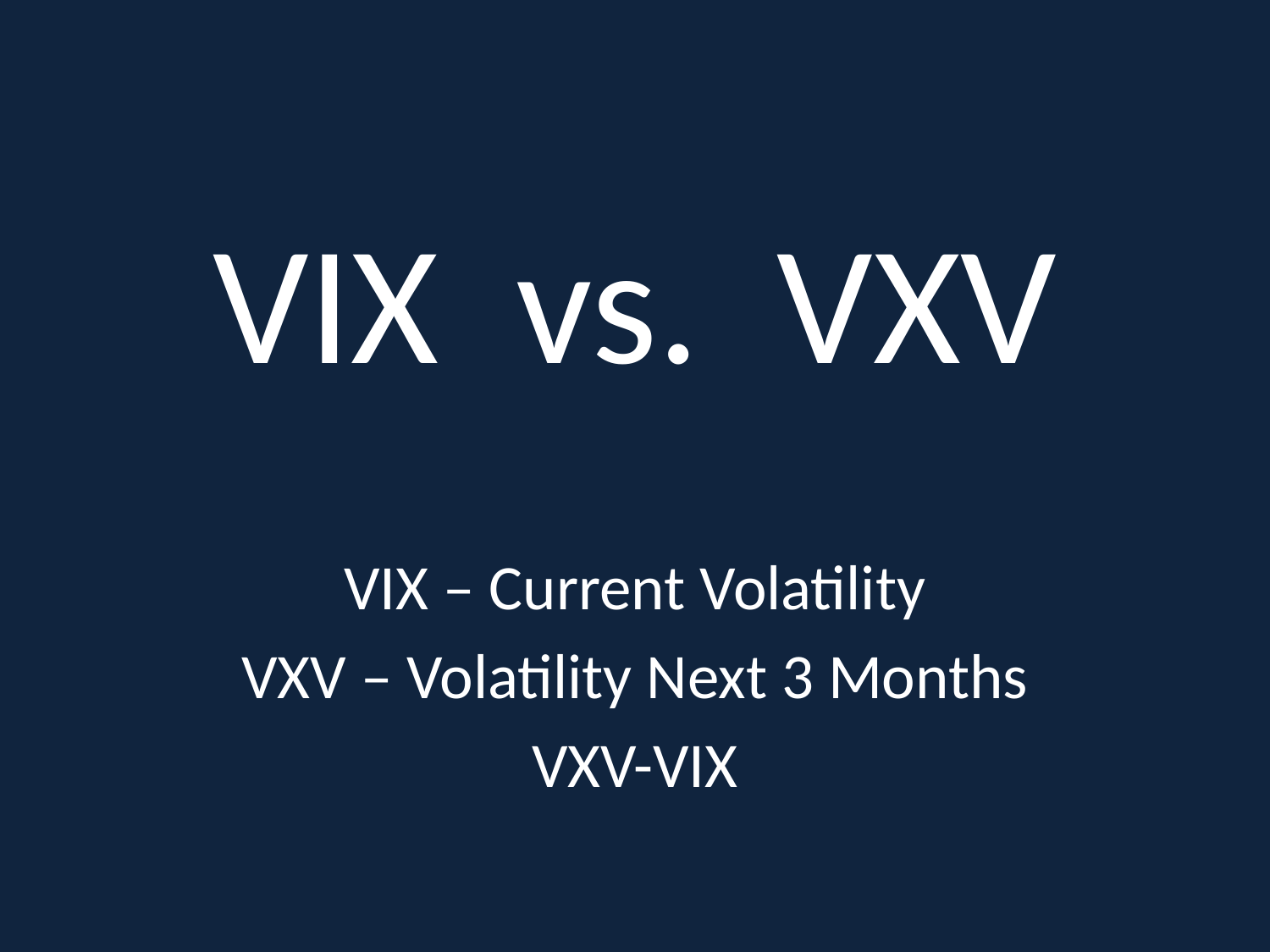

# VIX  vs.  VXV
VIX – Current Volatility
VXV – Volatility Next 3 Months
VXV-VIX